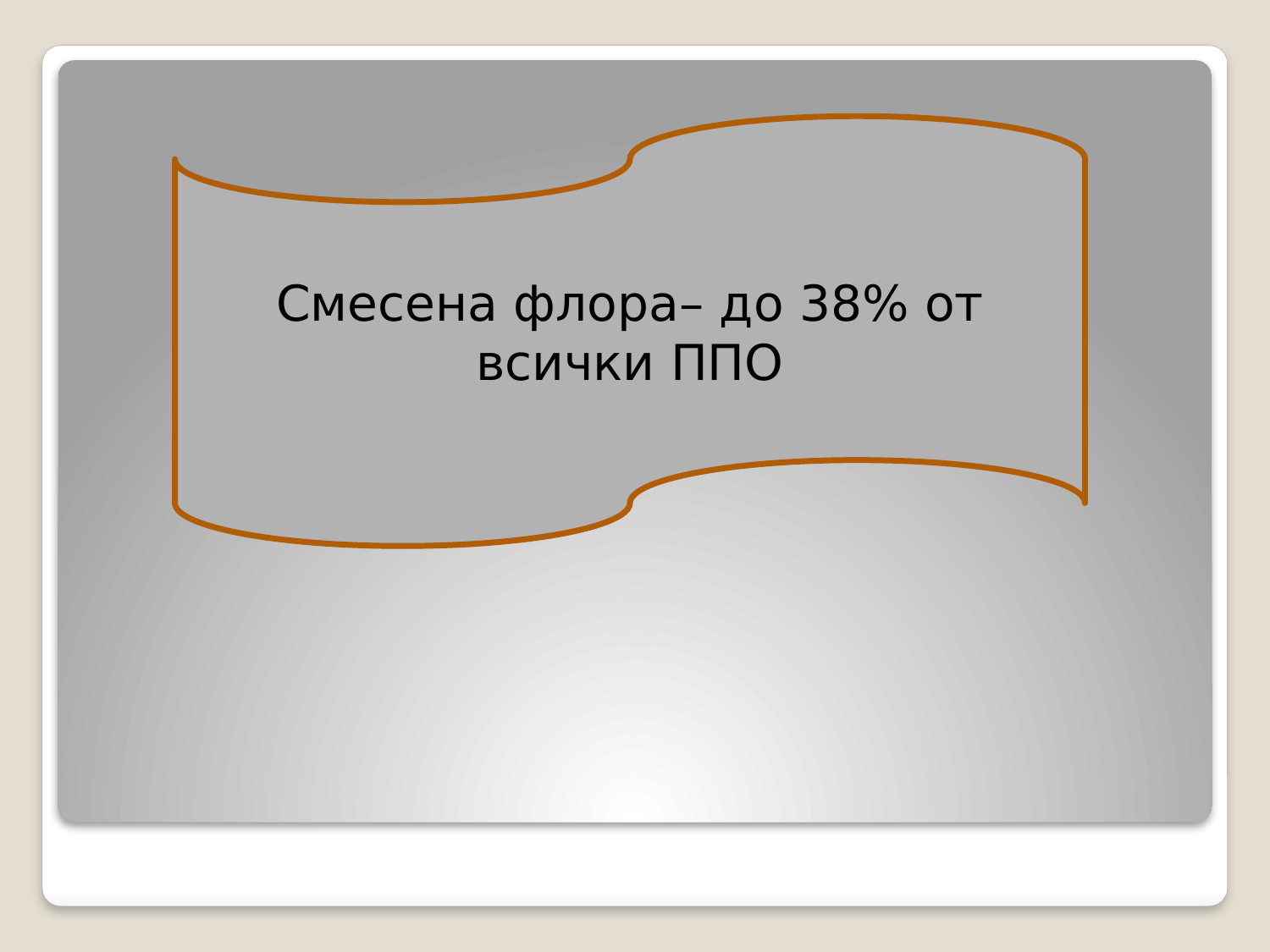

Смесена флора– до 38% от всички ППО
#